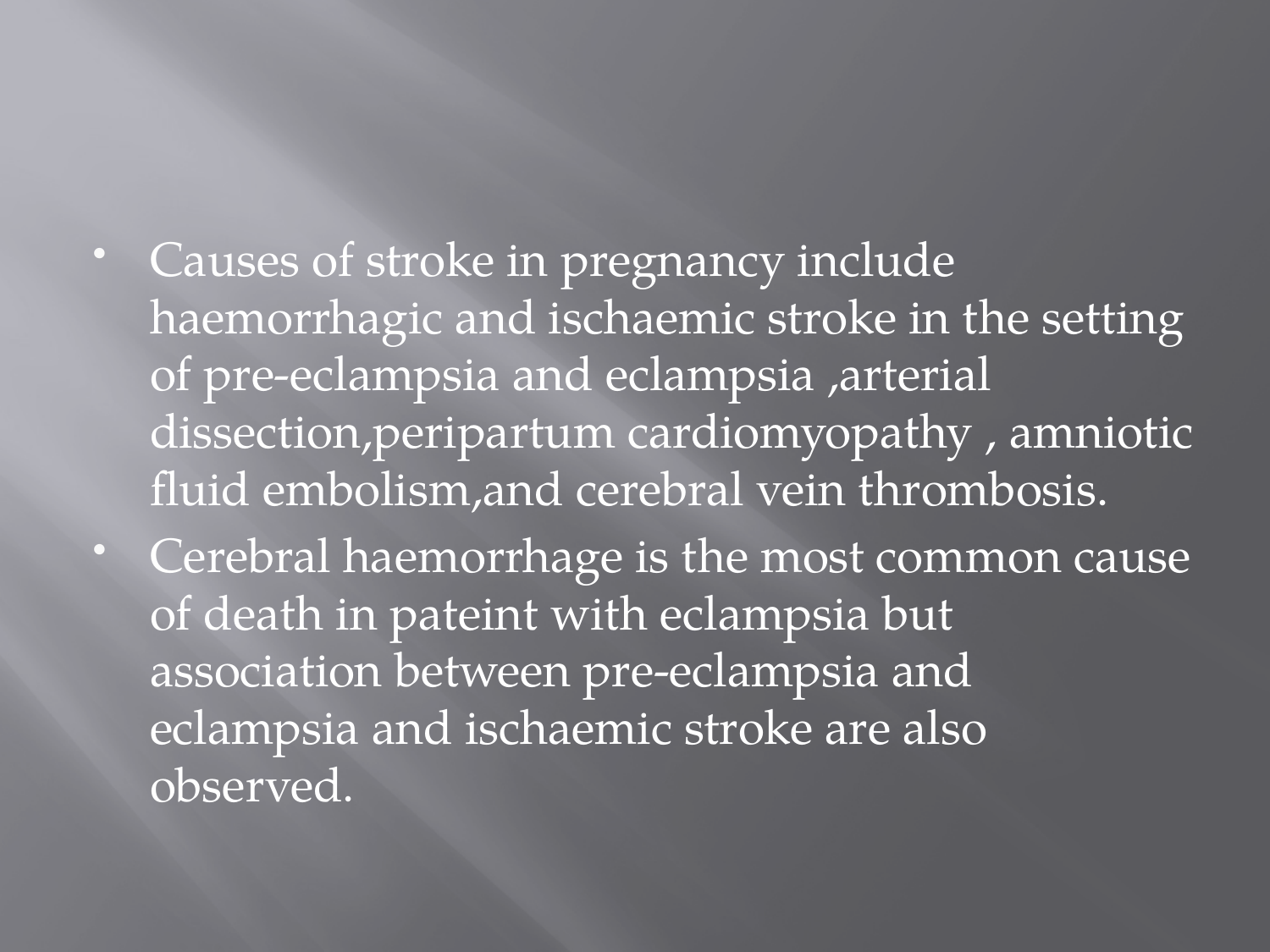

Causes of stroke in pregnancy include haemorrhagic and ischaemic stroke in the setting of pre-eclampsia and eclampsia ,arterial dissection,peripartum cardiomyopathy , amniotic fluid embolism,and cerebral vein thrombosis.
Cerebral haemorrhage is the most common cause of death in pateint with eclampsia but association between pre-eclampsia and eclampsia and ischaemic stroke are also observed.